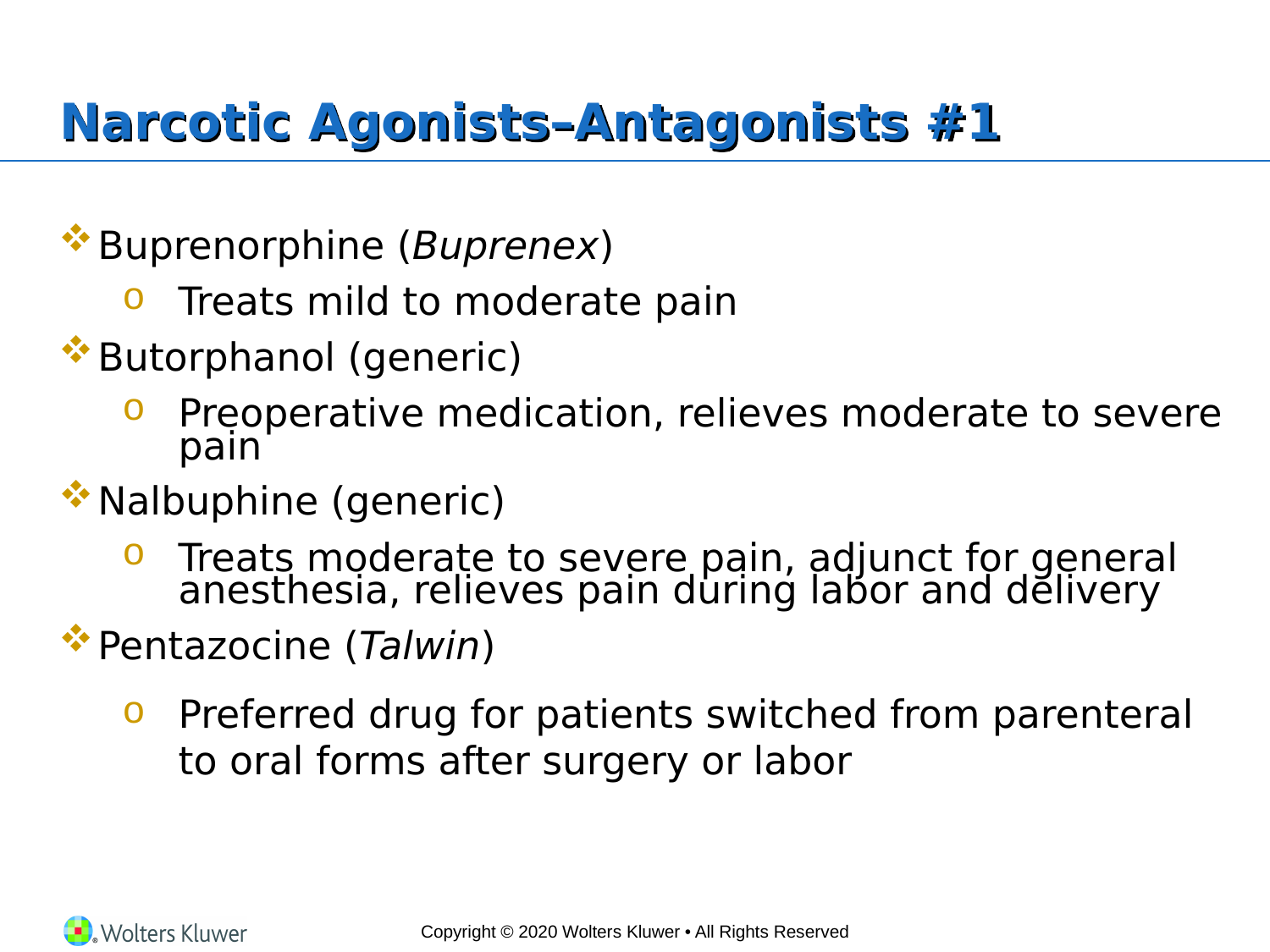

# Narcotic Agonists–Antagonists #1
Buprenorphine (Buprenex)
Treats mild to moderate pain
Butorphanol (generic)
Preoperative medication, relieves moderate to severe pain
Nalbuphine (generic)
Treats moderate to severe pain, adjunct for general anesthesia, relieves pain during labor and delivery
Pentazocine (Talwin)
Preferred drug for patients switched from parenteral to oral forms after surgery or labor